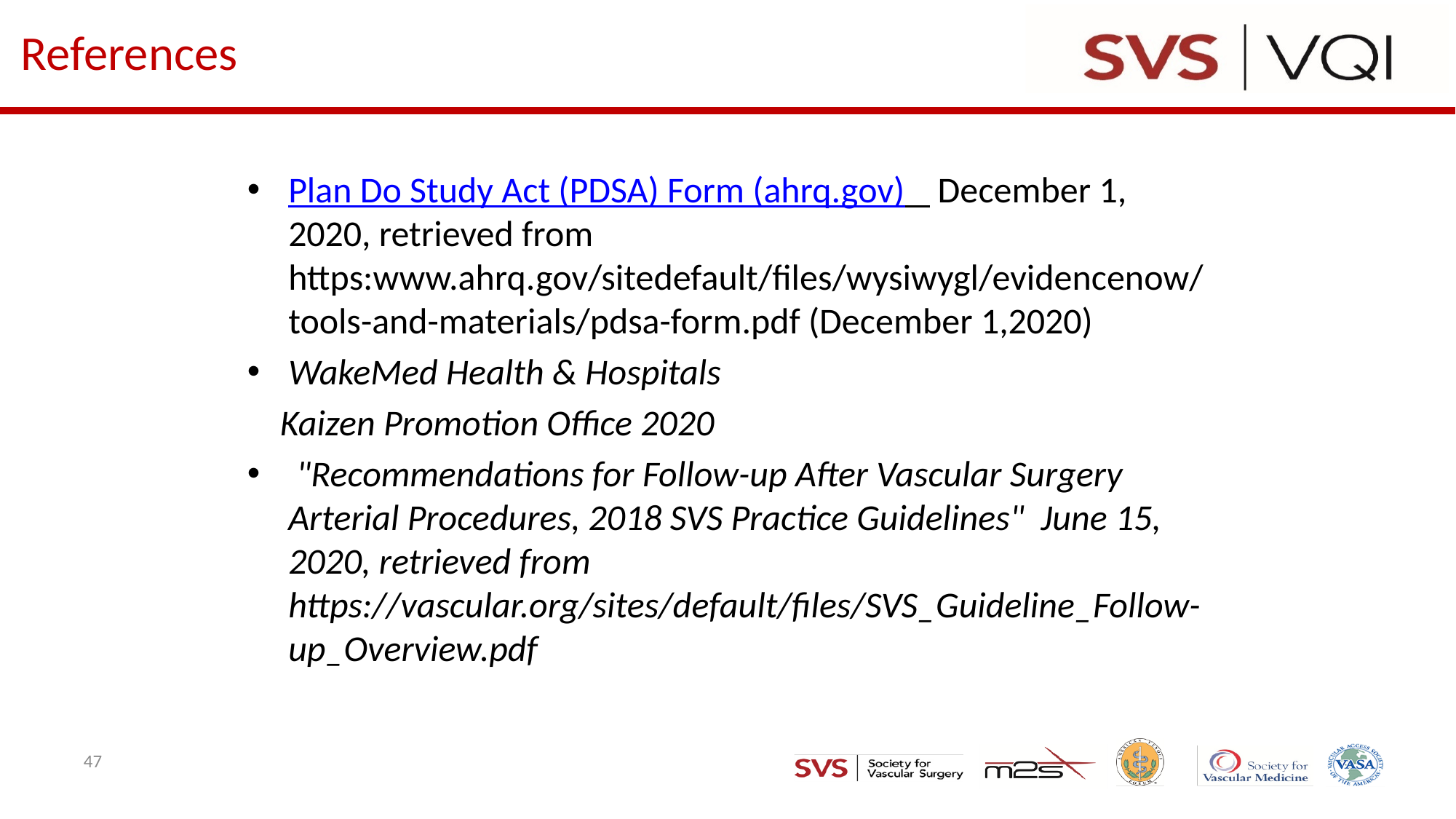

# References
Plan Do Study Act (PDSA) Form (ahrq.gov)    December 1, 2020, retrieved from https:www.ahrq.gov/sitedefault/files/wysiwygl/evidencenow/tools-and-materials/pdsa-form.pdf (December 1,2020)
WakeMed Health & Hospitals
    Kaizen Promotion Office 2020
 "Recommendations for Follow-up After Vascular Surgery Arterial Procedures, 2018 SVS Practice Guidelines"  June 15, 2020, retrieved from https://vascular.org/sites/default/files/SVS_Guideline_Follow-up_Overview.pdf
47